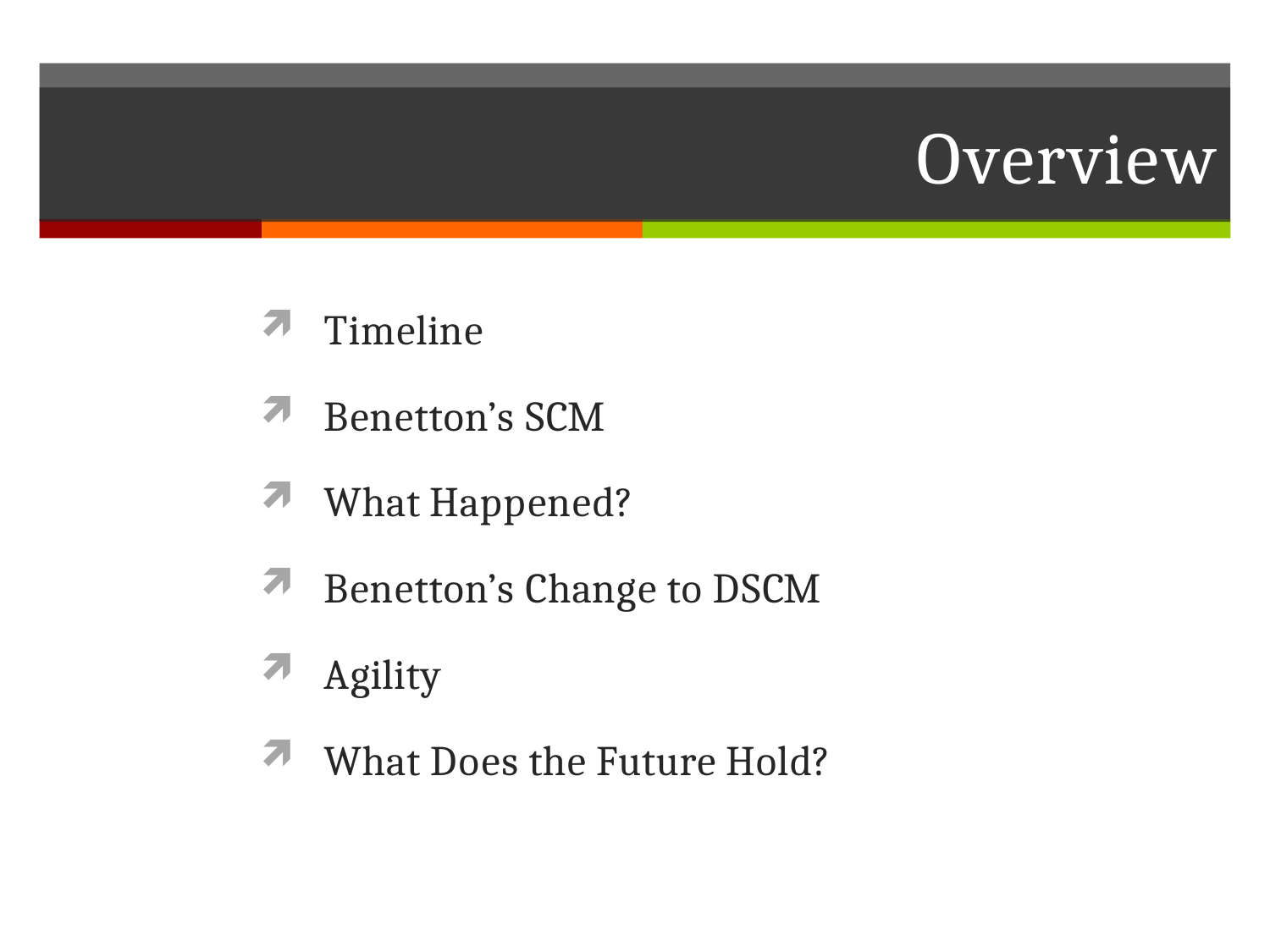

# Overview
Timeline
Benetton’s SCM
What Happened?
Benetton’s Change to DSCM
Agility
What Does the Future Hold?